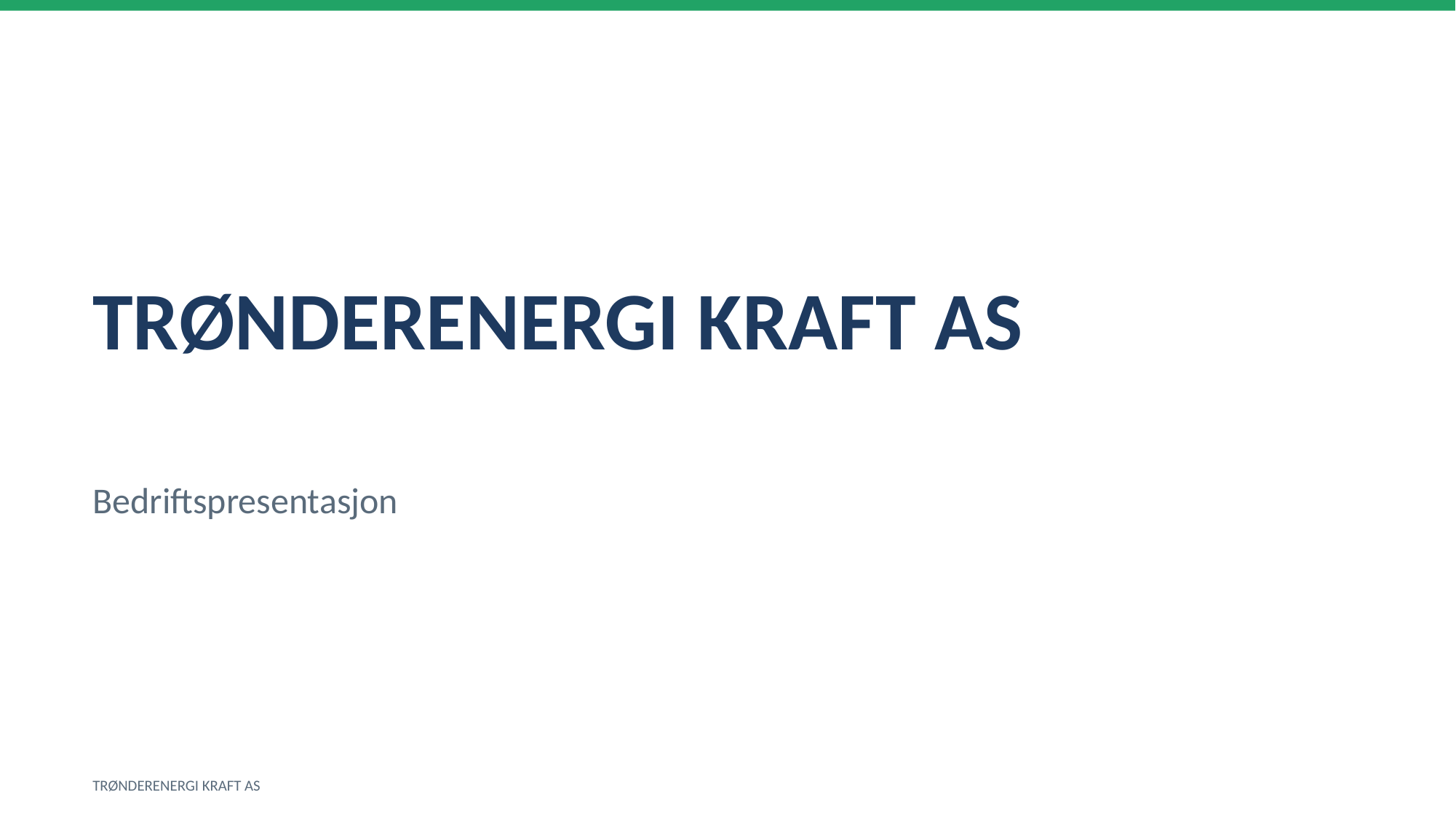

TRØNDERENERGI KRAFT AS
Bedriftspresentasjon
TRØNDERENERGI KRAFT AS